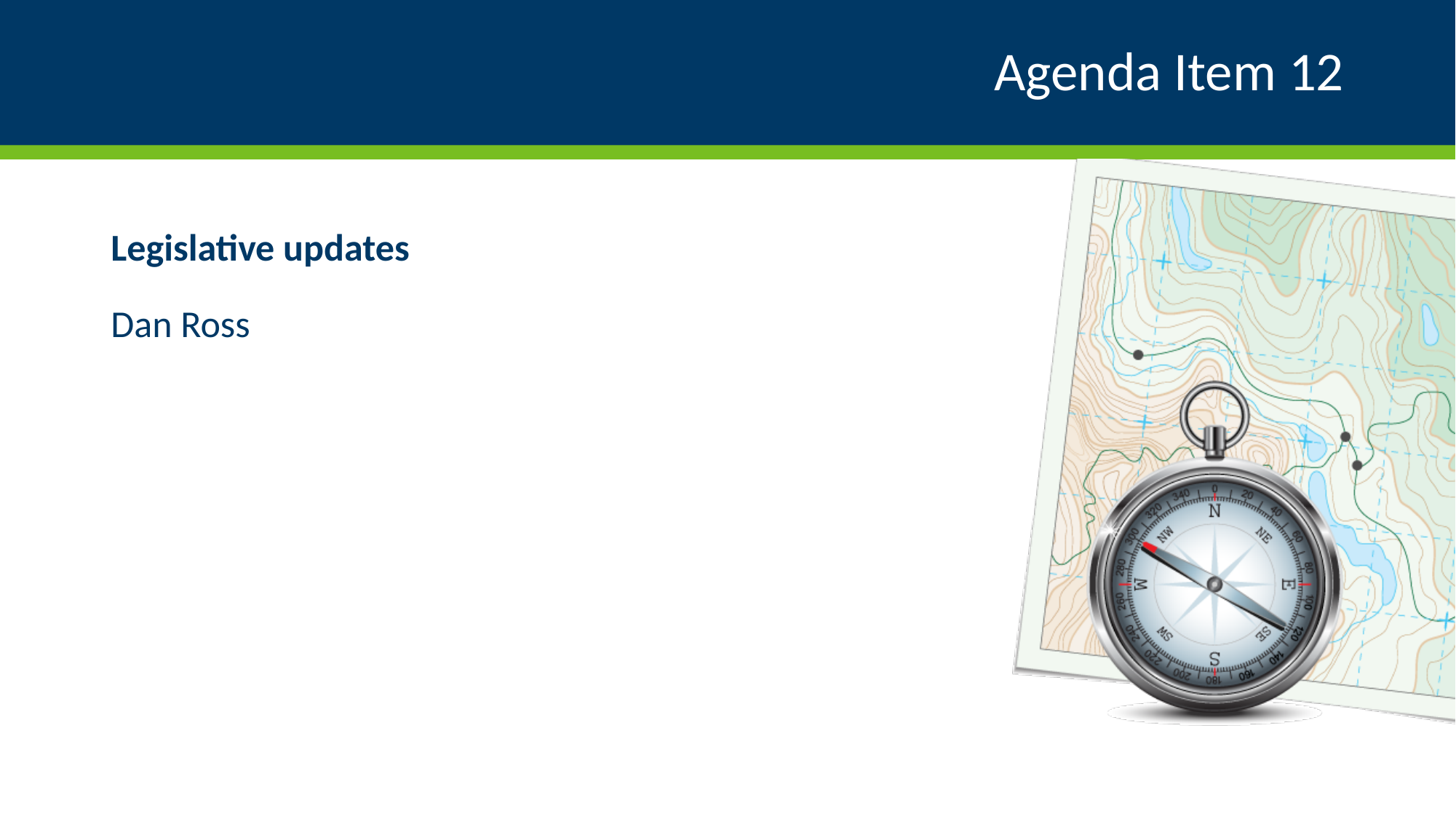

# Agenda Item 12
Legislative updates
Dan Ross